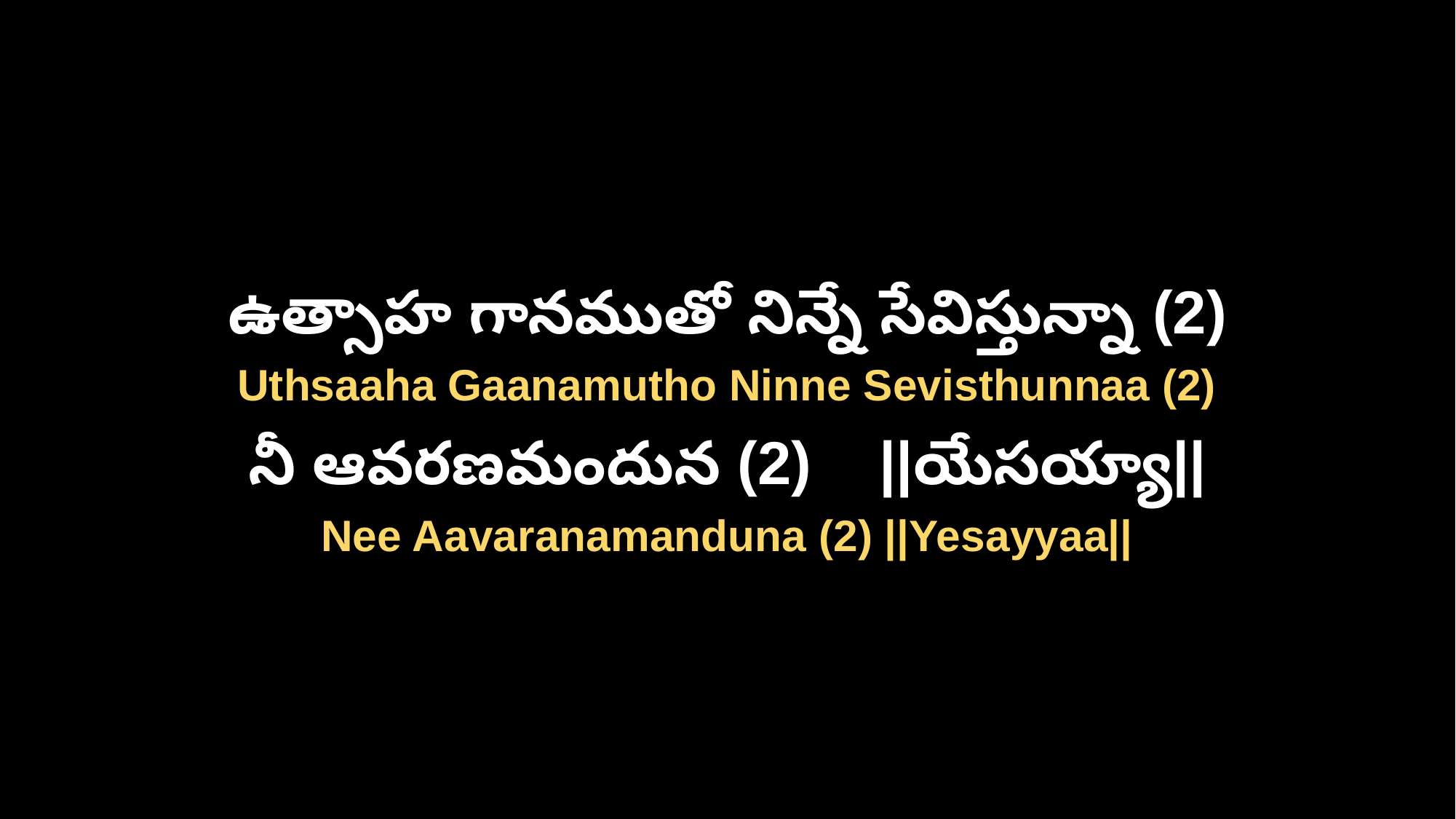

ఉత్సాహ గానముతో నిన్నే సేవిస్తున్నా (2)
Uthsaaha Gaanamutho Ninne Sevisthunnaa (2)
నీ ఆవరణమందున (2)    ||యేసయ్యా||
Nee Aavaranamanduna (2) ||Yesayyaa||